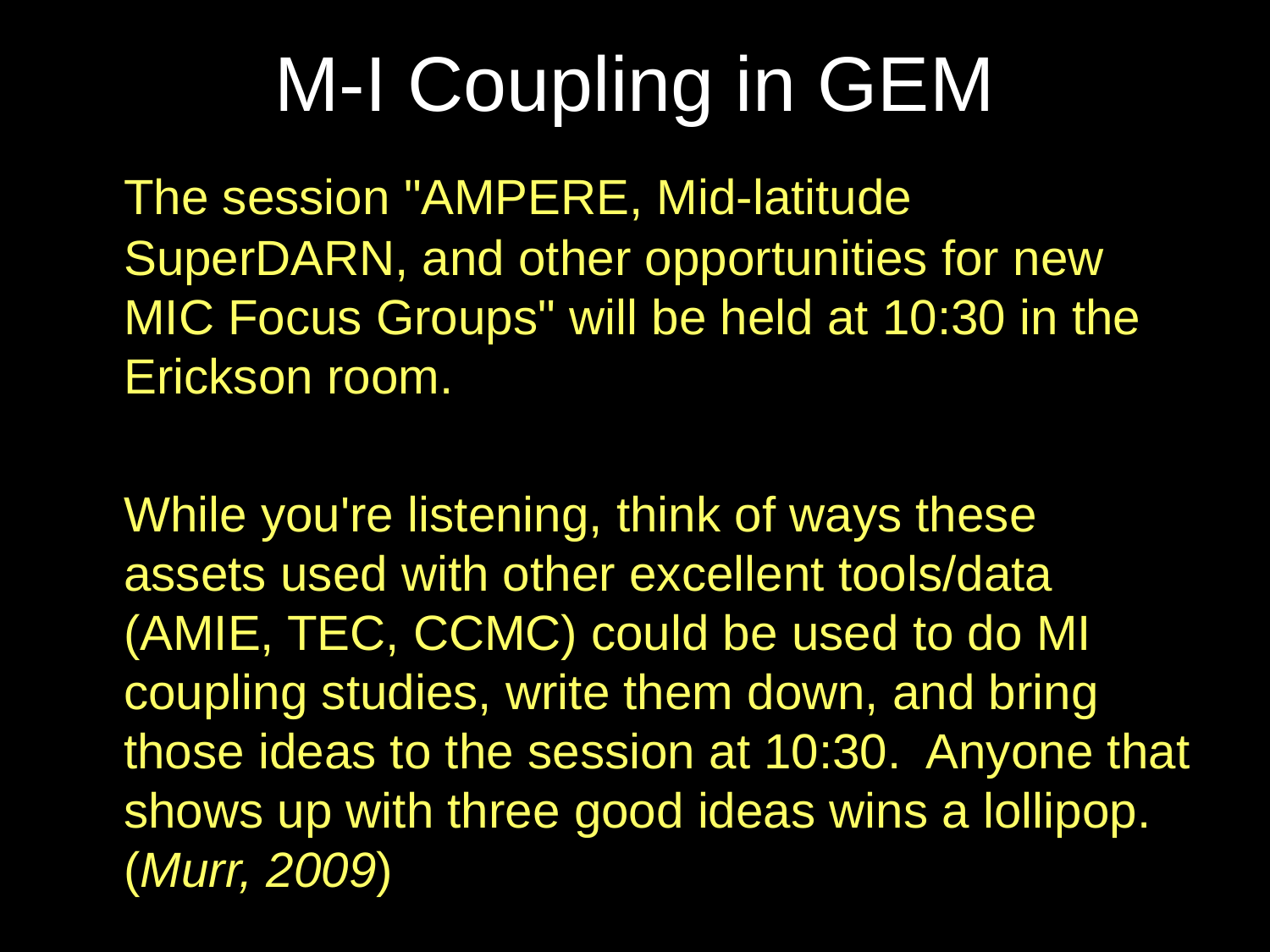

# M-I Coupling in GEM
	The session "AMPERE, Mid-latitude SuperDARN, and other opportunities for new MIC Focus Groups" will be held at 10:30 in the Erickson room.

	While you're listening, think of ways these assets used with other excellent tools/data (AMIE, TEC, CCMC) could be used to do MI coupling studies, write them down, and bring those ideas to the session at 10:30.  Anyone that shows up with three good ideas wins a lollipop. (Murr, 2009)